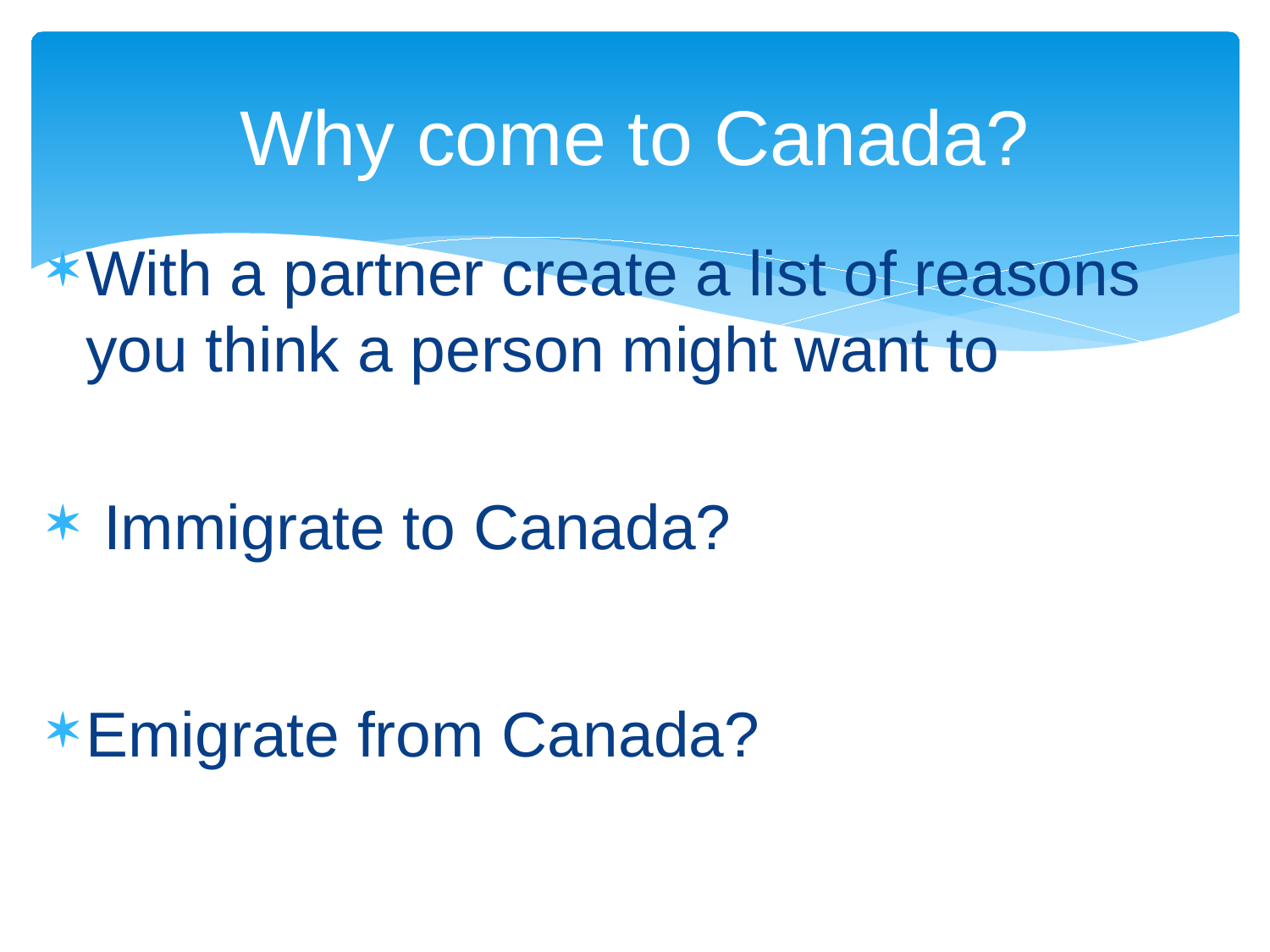

# Why come to Canada?
With a partner create a list of reasons you think a person might want to

 Immigrate to Canada?

Emigrate from Canada?